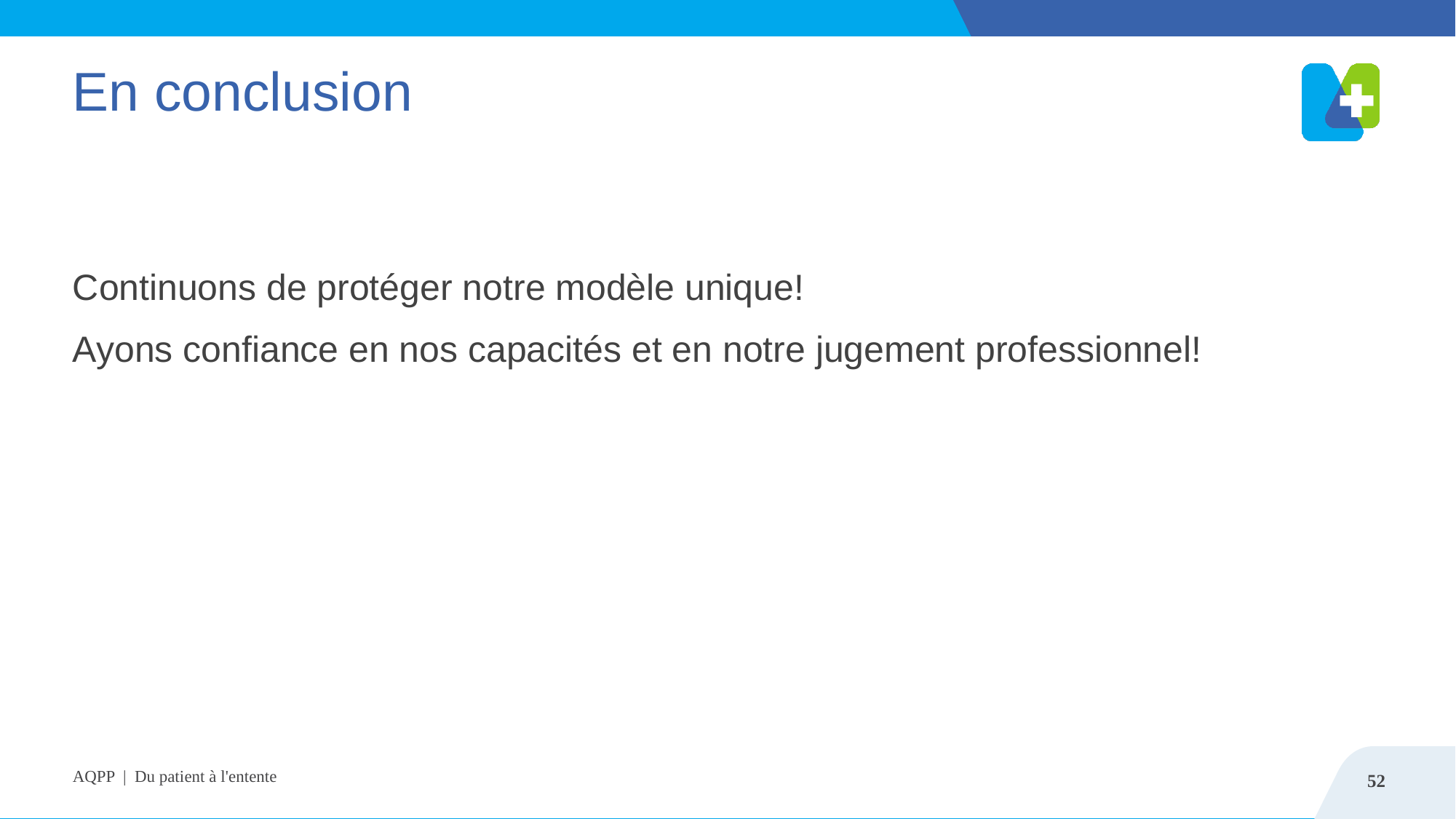

# En conclusion
Continuons de protéger notre modèle unique!
Ayons confiance en nos capacités et en notre jugement professionnel!

AQPP  |  Du patient à l'entente
52